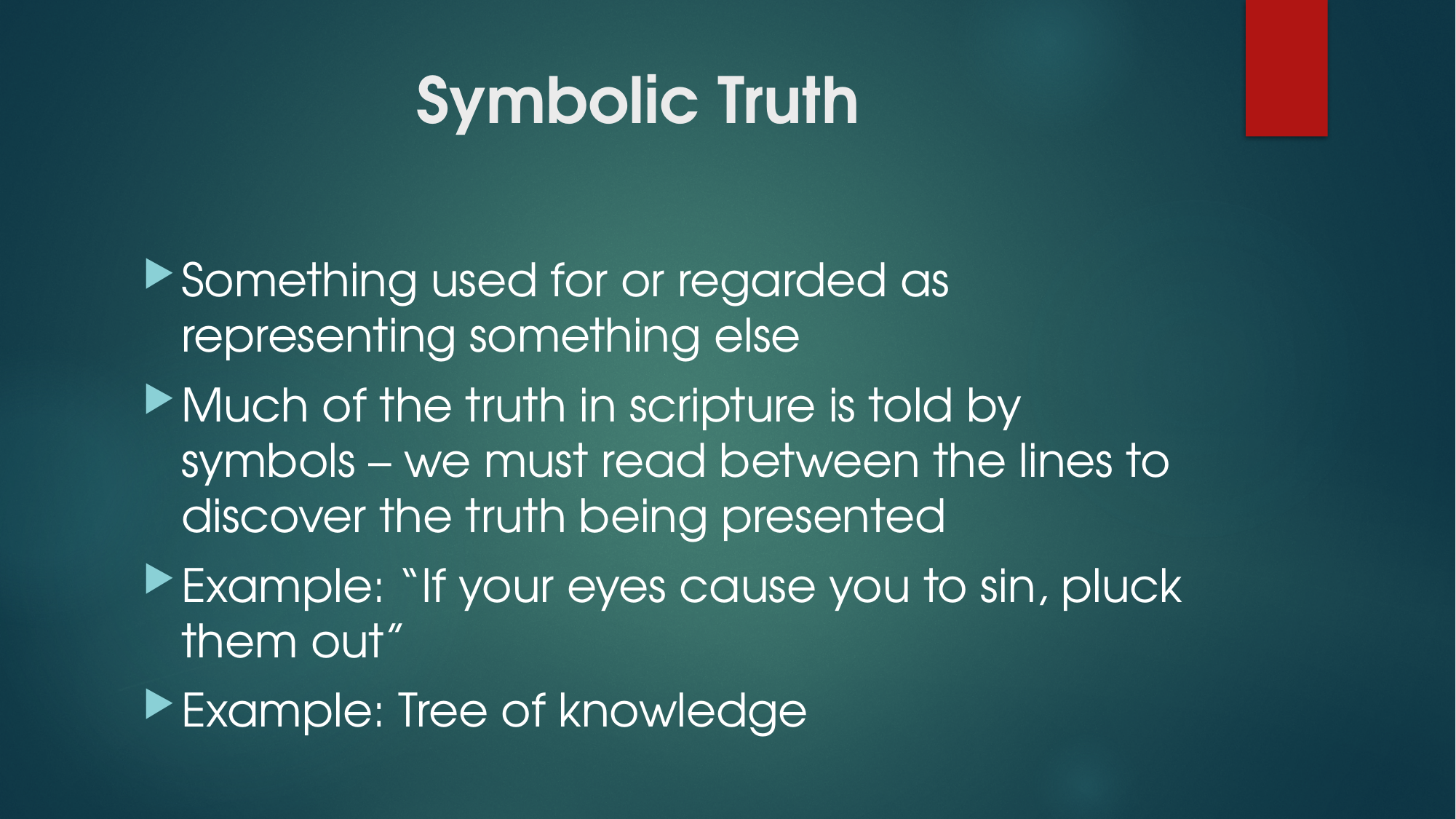

# Symbolic Truth
Something used for or regarded as representing something else
Much of the truth in scripture is told by symbols – we must read between the lines to discover the truth being presented
Example: “If your eyes cause you to sin, pluck them out”
Example: Tree of knowledge